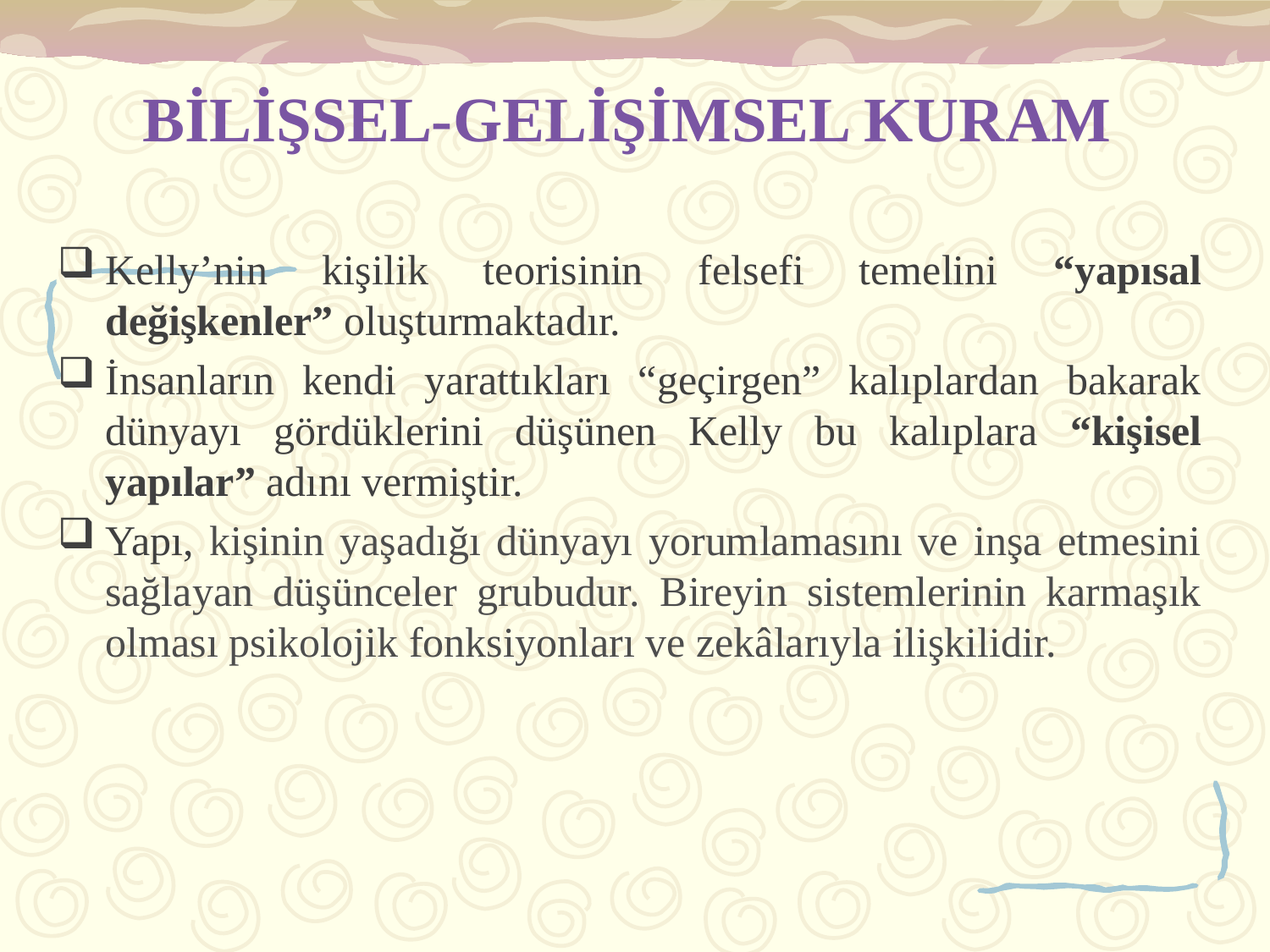

# BİLİŞSEL-GELİŞİMSEL KURAM
Kelly’nin kişilik teorisinin felsefi temelini “yapısal değişkenler” oluşturmaktadır.
İnsanların kendi yarattıkları “geçirgen” kalıplardan bakarak dünyayı gördüklerini düşünen Kelly bu kalıplara “kişisel yapılar” adını vermiştir.
Yapı, kişinin yaşadığı dünyayı yorumlamasını ve inşa etmesini sağlayan düşünceler grubudur. Bireyin sistemlerinin karmaşık olması psikolojik fonksiyonları ve zekâlarıyla ilişkilidir.